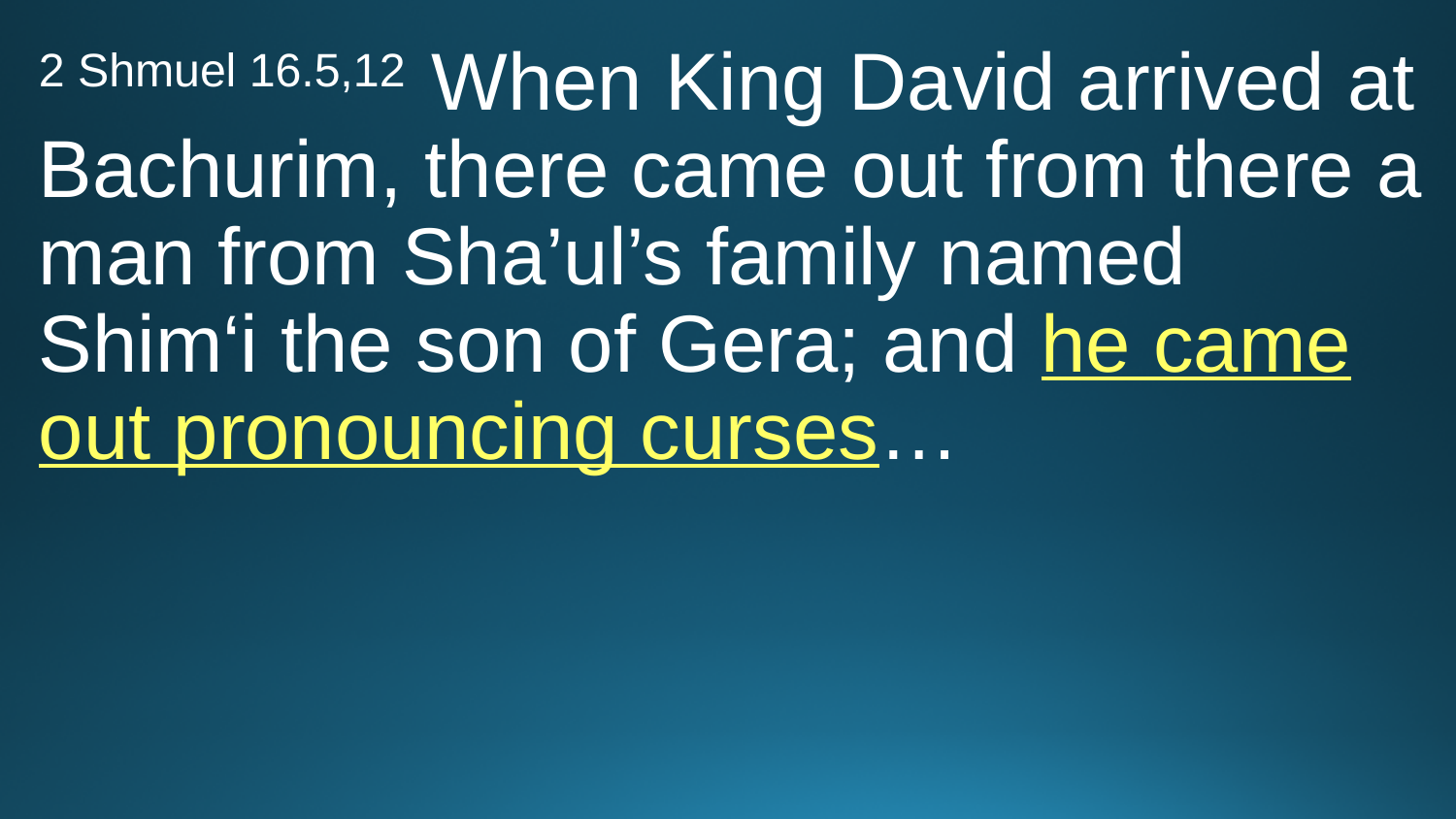

2 Shmuel 16.5,12  When King David arrived at Bachurim, there came out from there a man from Sha’ul’s family named Shim‘i the son of Gera; and he came out pronouncing curses…